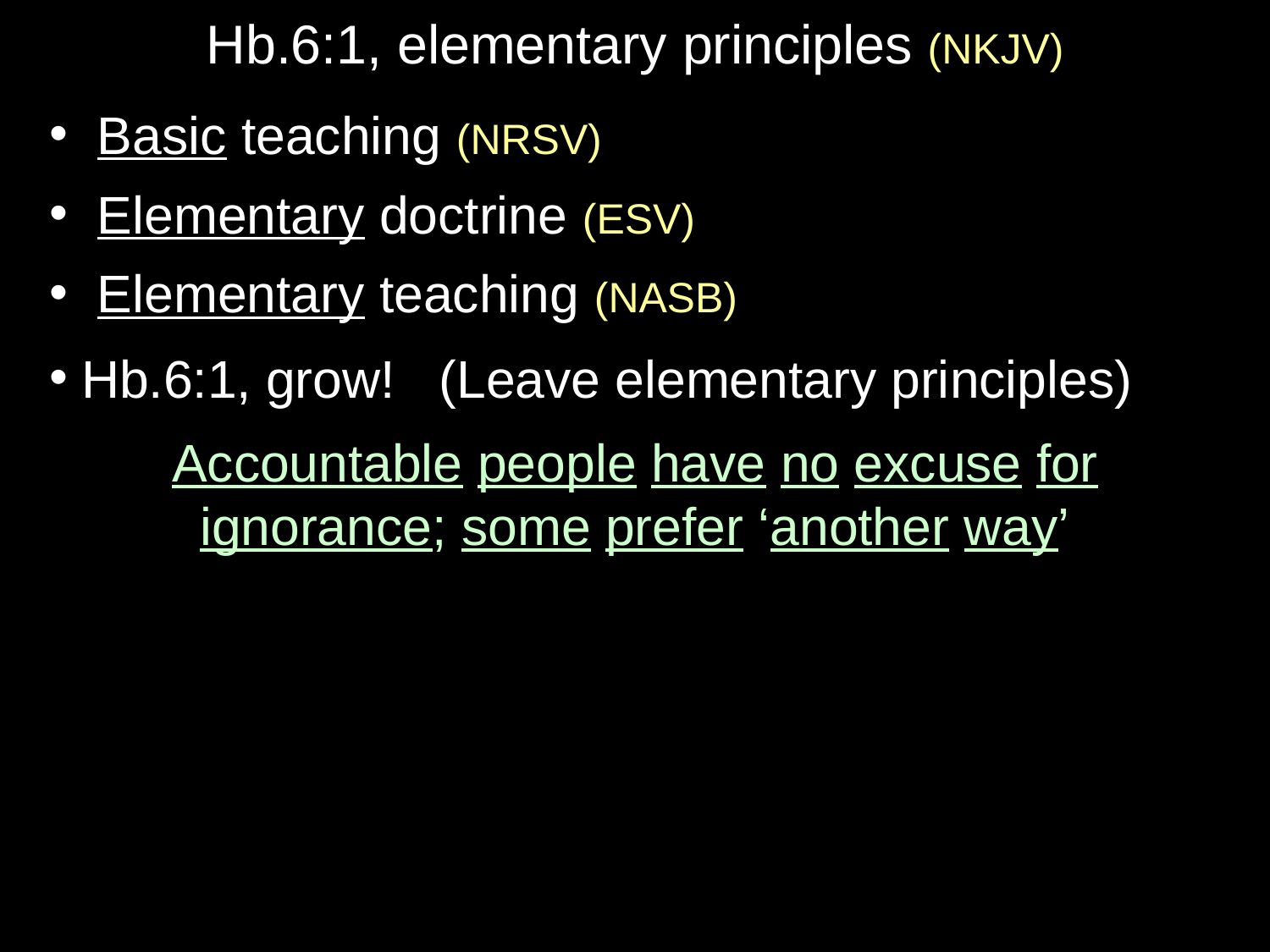

# Hb.6:1, elementary principles (NKJV)
Basic teaching (NRSV)
Elementary doctrine (ESV)
Elementary teaching (NASB)
Hb.6:1, grow!   (Leave elementary principles)
Accountable people have no excuse for ignorance; some prefer ‘another way’